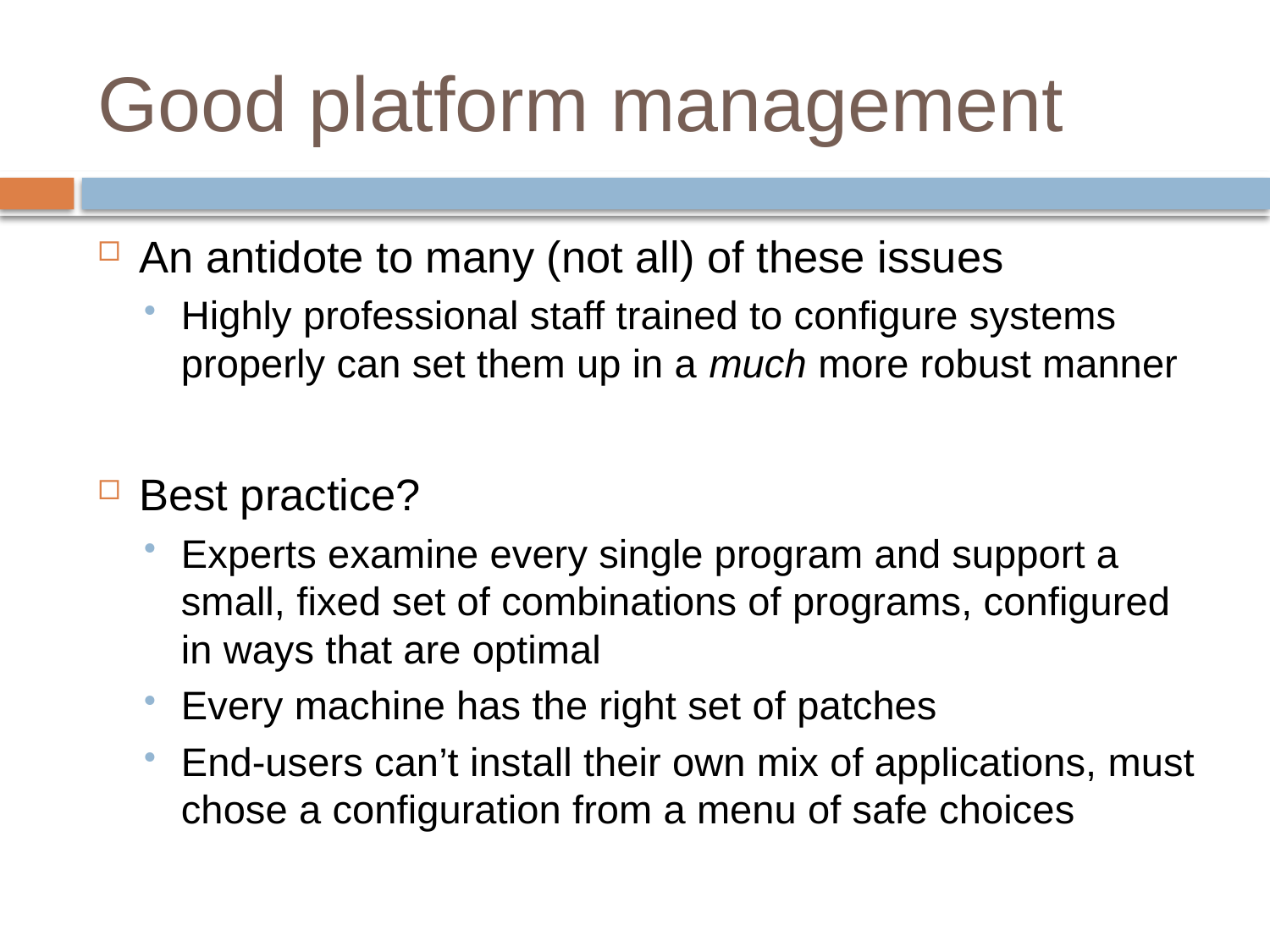

# Good platform management
An antidote to many (not all) of these issues
Highly professional staff trained to configure systems properly can set them up in a much more robust manner

Best practice?
Experts examine every single program and support a small, fixed set of combinations of programs, configured in ways that are optimal
Every machine has the right set of patches
End-users can’t install their own mix of applications, must chose a configuration from a menu of safe choices